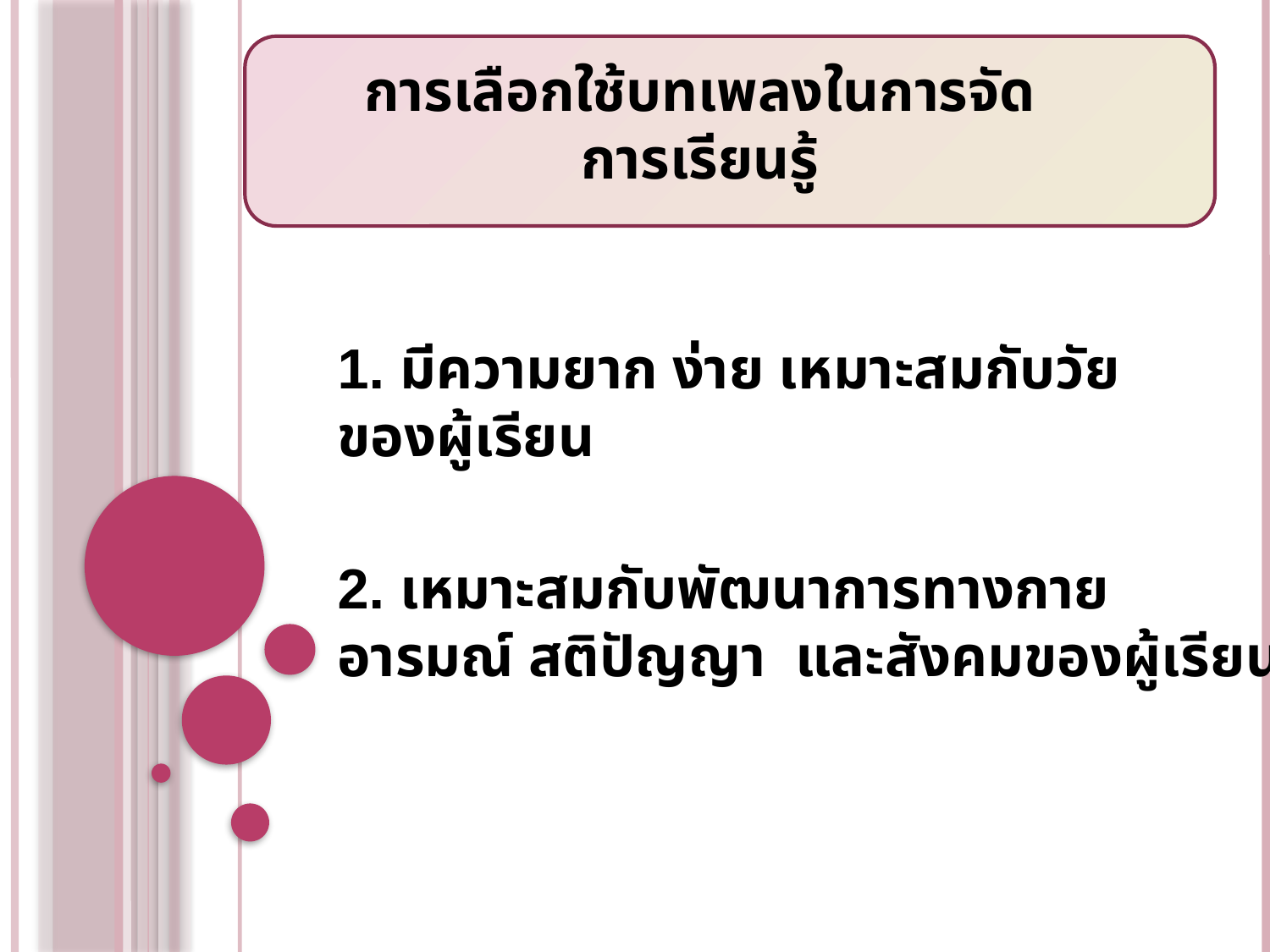

# การเลือกใช้บทเพลงในการจัด การเรียนรู้
1. มีความยาก ง่าย เหมาะสมกับวัย ของผู้เรียน
2. เหมาะสมกับพัฒนาการทางกาย อารมณ์ สติปัญญา  และสังคมของผู้เรียน